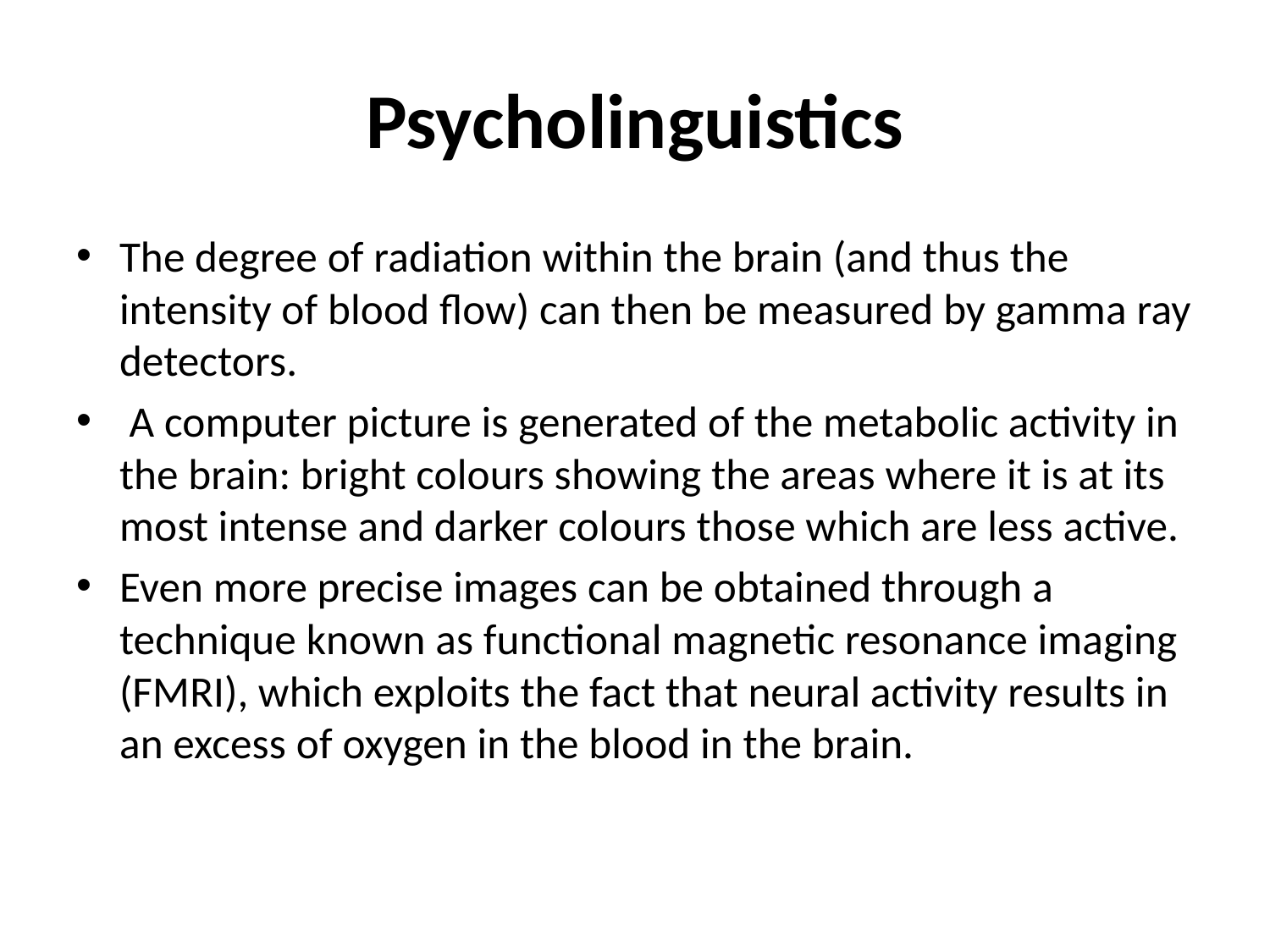

# Psycholinguistics
The degree of radiation within the brain (and thus the intensity of blood flow) can then be measured by gamma ray detectors.
 A computer picture is generated of the metabolic activity in the brain: bright colours showing the areas where it is at its most intense and darker colours those which are less active.
Even more precise images can be obtained through a technique known as functional magnetic resonance imaging (FMRI), which exploits the fact that neural activity results in an excess of oxygen in the blood in the brain.